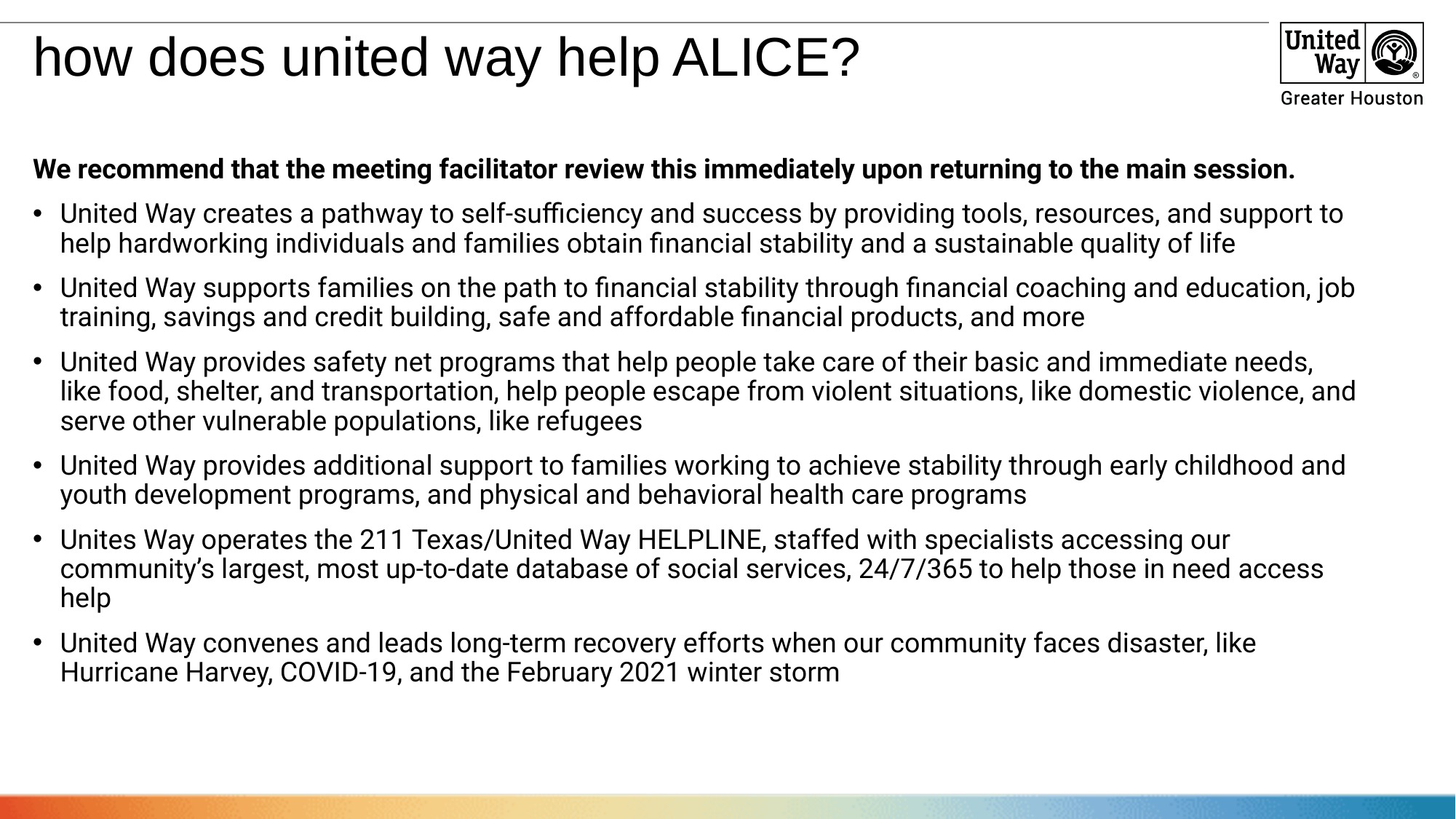

# how does united way help ALICE?
We recommend that the meeting facilitator review this immediately upon returning to the main session.
United Way creates a pathway to self-sufficiency and success by providing tools, resources, and support to help hardworking individuals and families obtain financial stability and a sustainable quality of life
United Way supports families on the path to financial stability through financial coaching and education, job training, savings and credit building, safe and affordable financial products, and more
United Way provides safety net programs that help people take care of their basic and immediate needs, like food, shelter, and transportation, help people escape from violent situations, like domestic violence, and serve other vulnerable populations, like refugees
United Way provides additional support to families working to achieve stability through early childhood and youth development programs, and physical and behavioral health care programs
Unites Way operates the 211 Texas/United Way HELPLINE, staffed with specialists accessing our community’s largest, most up-to-date database of social services, 24/7/365 to help those in need access help
United Way convenes and leads long-term recovery efforts when our community faces disaster, like Hurricane Harvey, COVID-19, and the February 2021 winter storm